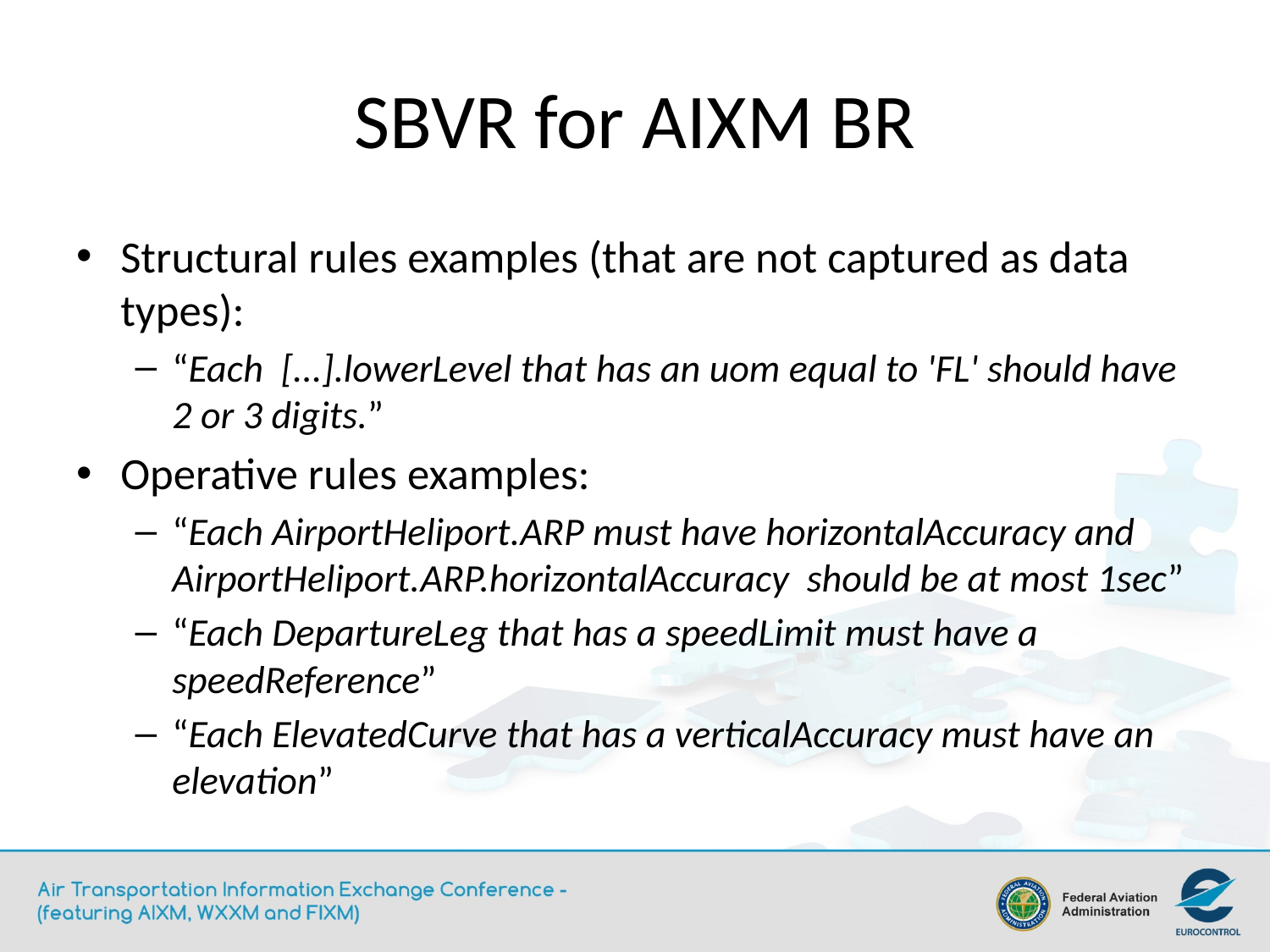

# SBVR for AIXM BR
Structural rules examples (that are not captured as data types):
“Each  [...].lowerLevel that has an uom equal to 'FL' should have 2 or 3 digits.”
Operative rules examples:
“Each AirportHeliport.ARP must have horizontalAccuracy and AirportHeliport.ARP.horizontalAccuracy  should be at most 1sec”
“Each DepartureLeg that has a speedLimit must have a speedReference”
“Each ElevatedCurve that has a verticalAccuracy must have an elevation”